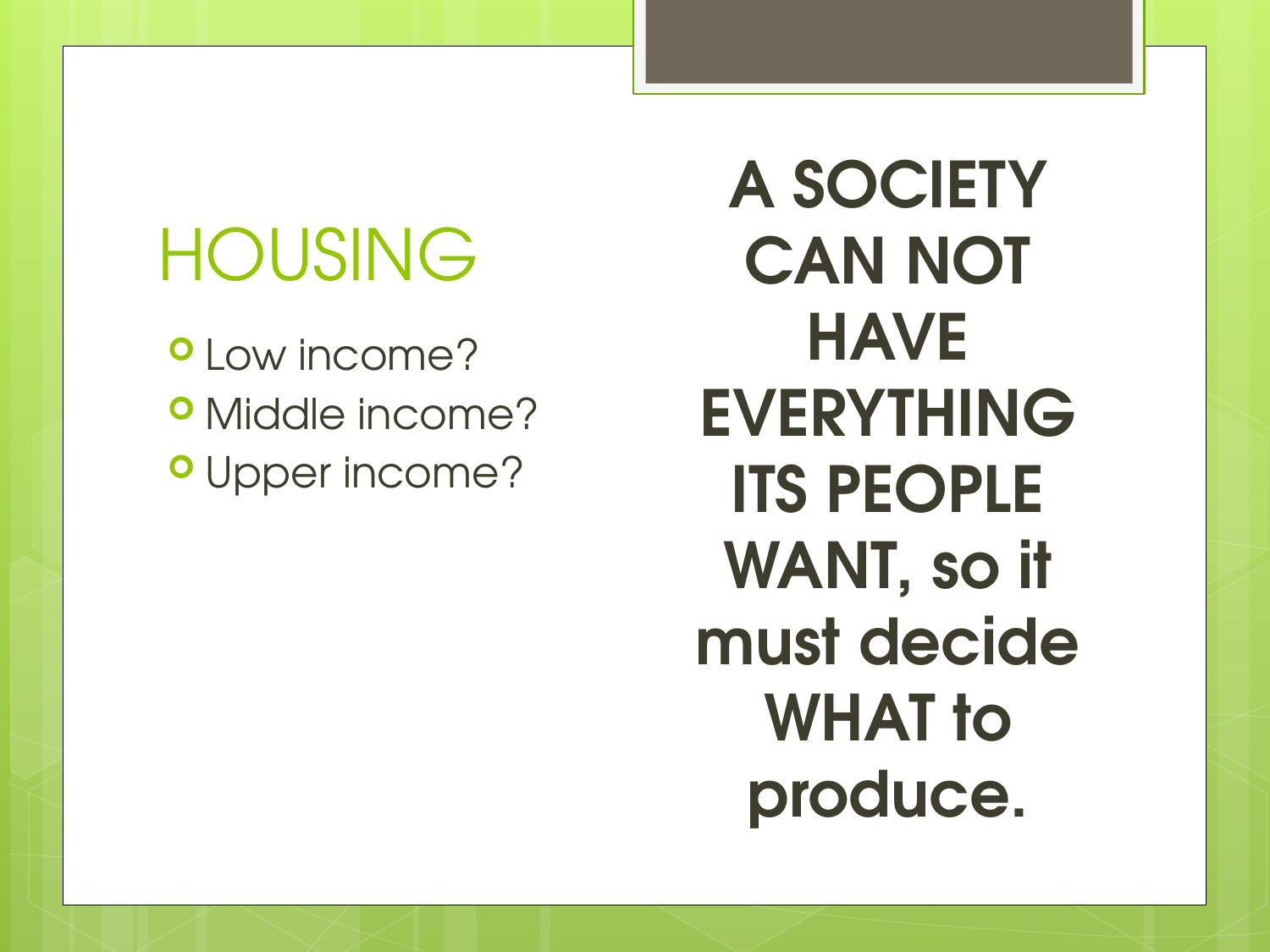

A SOCIETY CAN NOT HAVE EVERYTHING ITS PEOPLE WANT, so it must decide WHAT to produce.
# HOUSING
Low income?
Middle income?
Upper income?